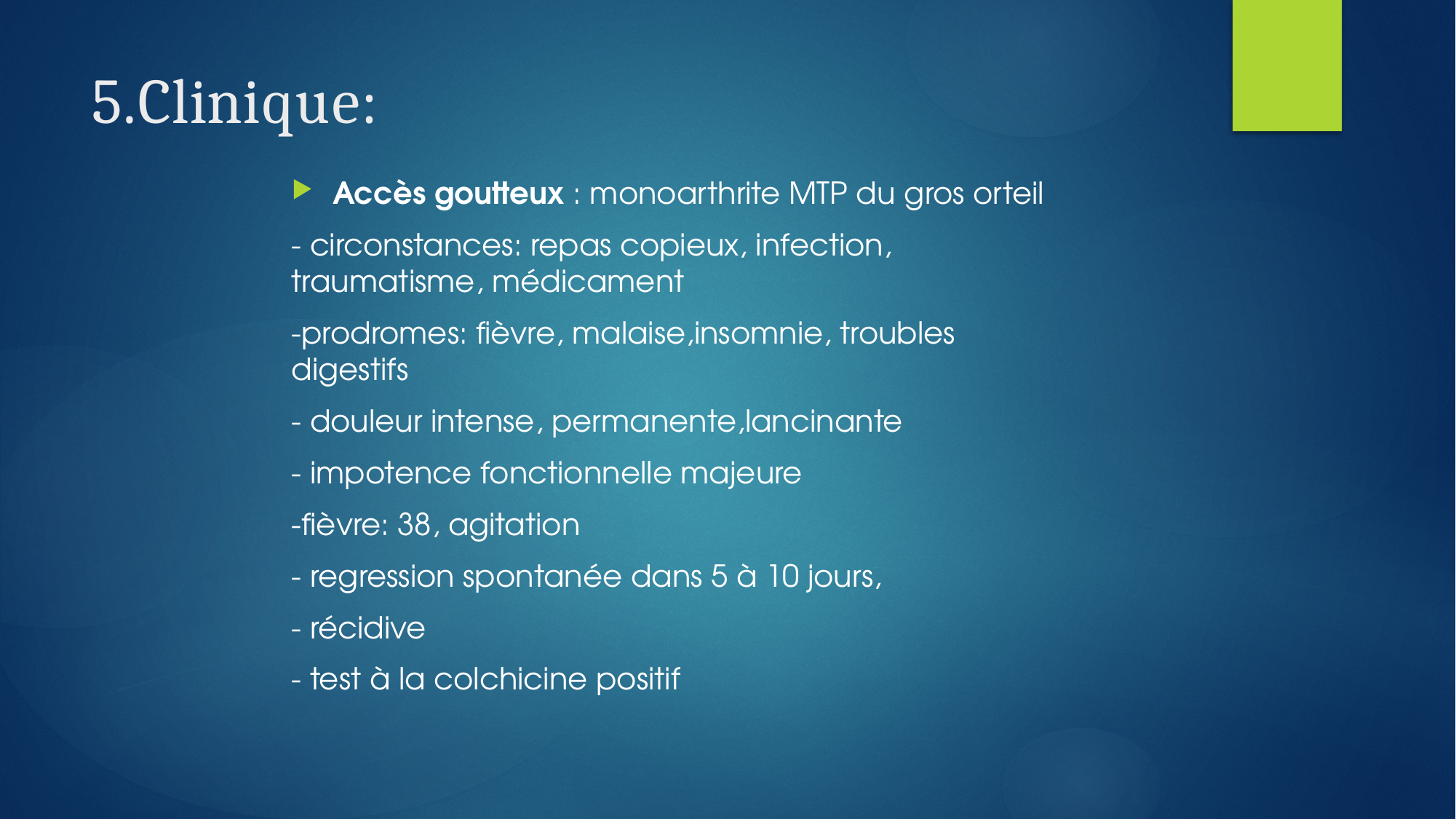

# 5.Clinique:
Accès goutteux : monoarthrite MTP du gros orteil
- circonstances: repas copieux, infection, traumatisme, médicament
-prodromes: fièvre, malaise,insomnie, troubles digestifs
- douleur intense, permanente,lancinante
- impotence fonctionnelle majeure
-fièvre: 38, agitation
- regression spontanée dans 5 à 10 jours,
- récidive
- test à la colchicine positif